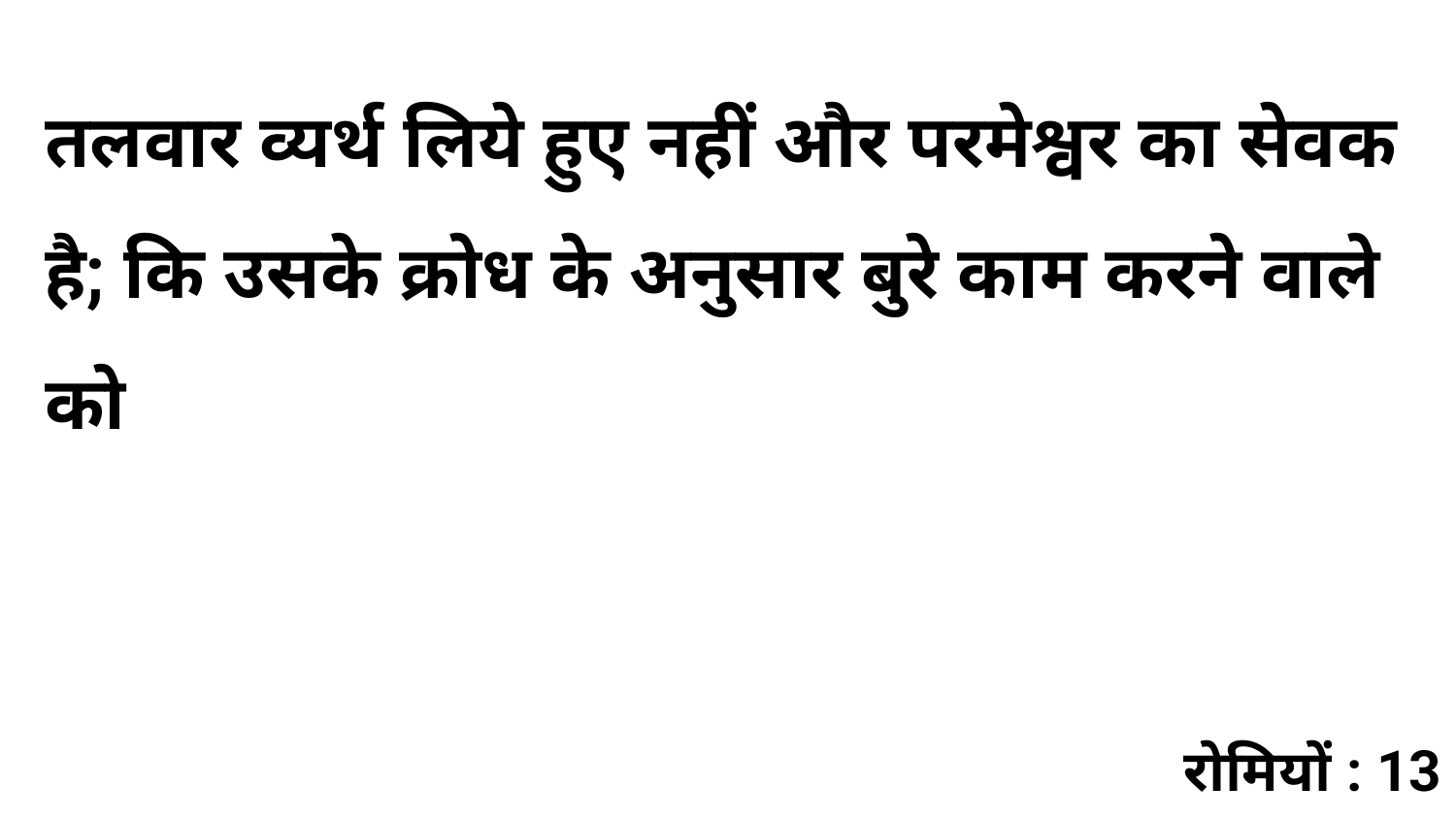

तलवार व्यर्थ लिये हुए नहीं और परमेश्वर का सेवक है; कि उसके क्रोध के अनुसार बुरे काम करने वाले को
रोमियों : 13